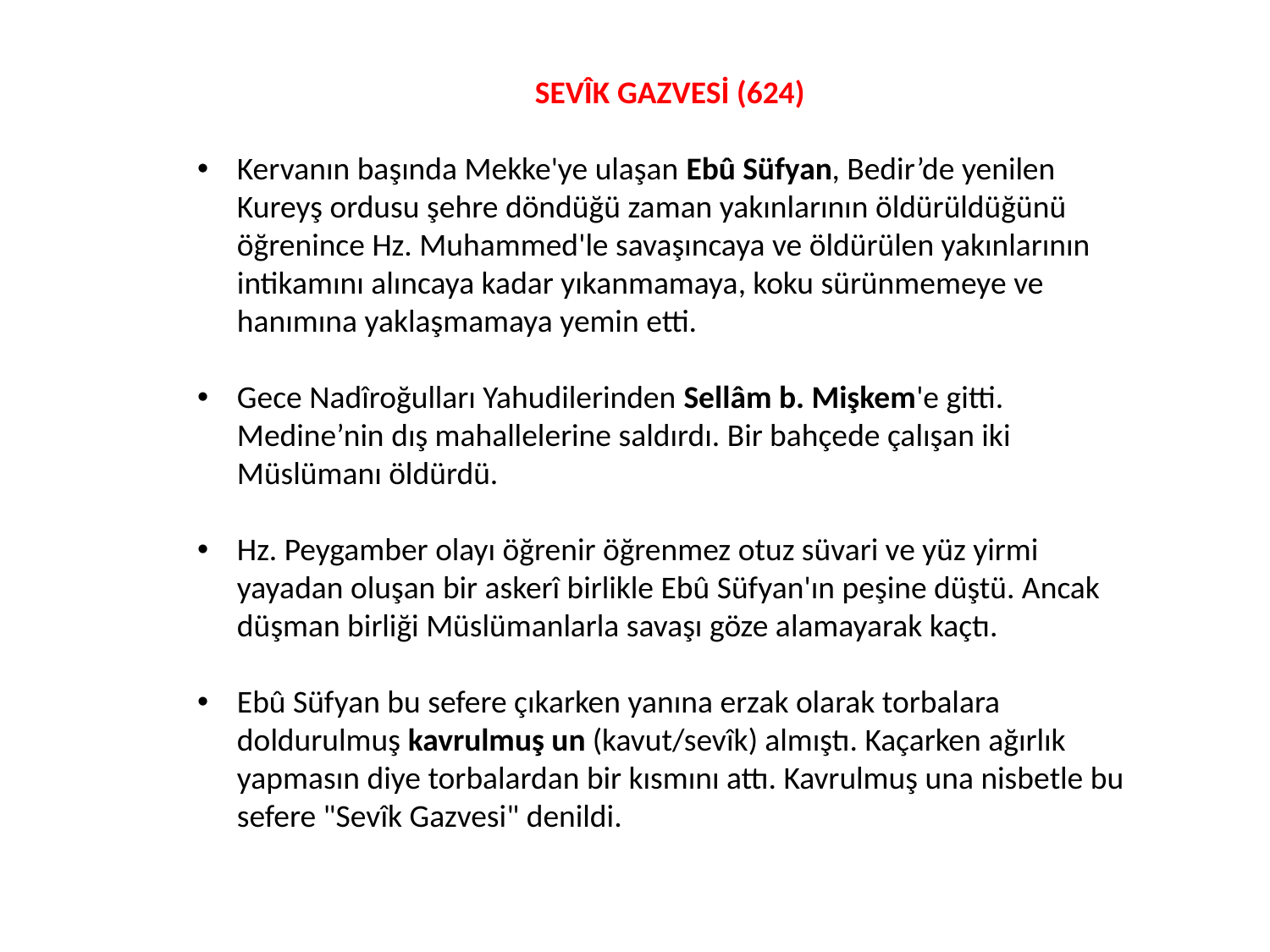

SEVÎK GAZVESİ (624)

Kervanın başında Mekke'ye ulaşan Ebû Süfyan, Bedir’de yenilen Kureyş ordusu şehre döndüğü zaman yakınlarının öldürüldüğünü öğrenince Hz. Muhammed'le savaşıncaya ve öldürülen yakınlarının intikamını alıncaya kadar yıkanmamaya, koku sürünmemeye ve hanımına yaklaşmamaya yemin etti.

Gece Nadîroğulları Yahudilerinden Sellâm b. Mişkem'e gitti. Medine’nin dış mahallelerine saldırdı. Bir bahçede çalışan iki Müslümanı öldürdü.

Hz. Peygamber olayı öğrenir öğrenmez otuz süvari ve yüz yirmi yayadan oluşan bir askerî birlikle Ebû Süfyan'ın peşine düştü. Ancak düşman birliği Müslümanlarla savaşı göze alamayarak kaçtı.

Ebû Süfyan bu sefere çıkarken yanına erzak olarak torbalara doldurulmuş kavrulmuş un (kavut/sevîk) almıştı. Kaçarken ağırlık yapmasın diye torbalardan bir kısmını attı. Kavrulmuş una nisbetle bu sefere "Sevîk Gazvesi" denildi.